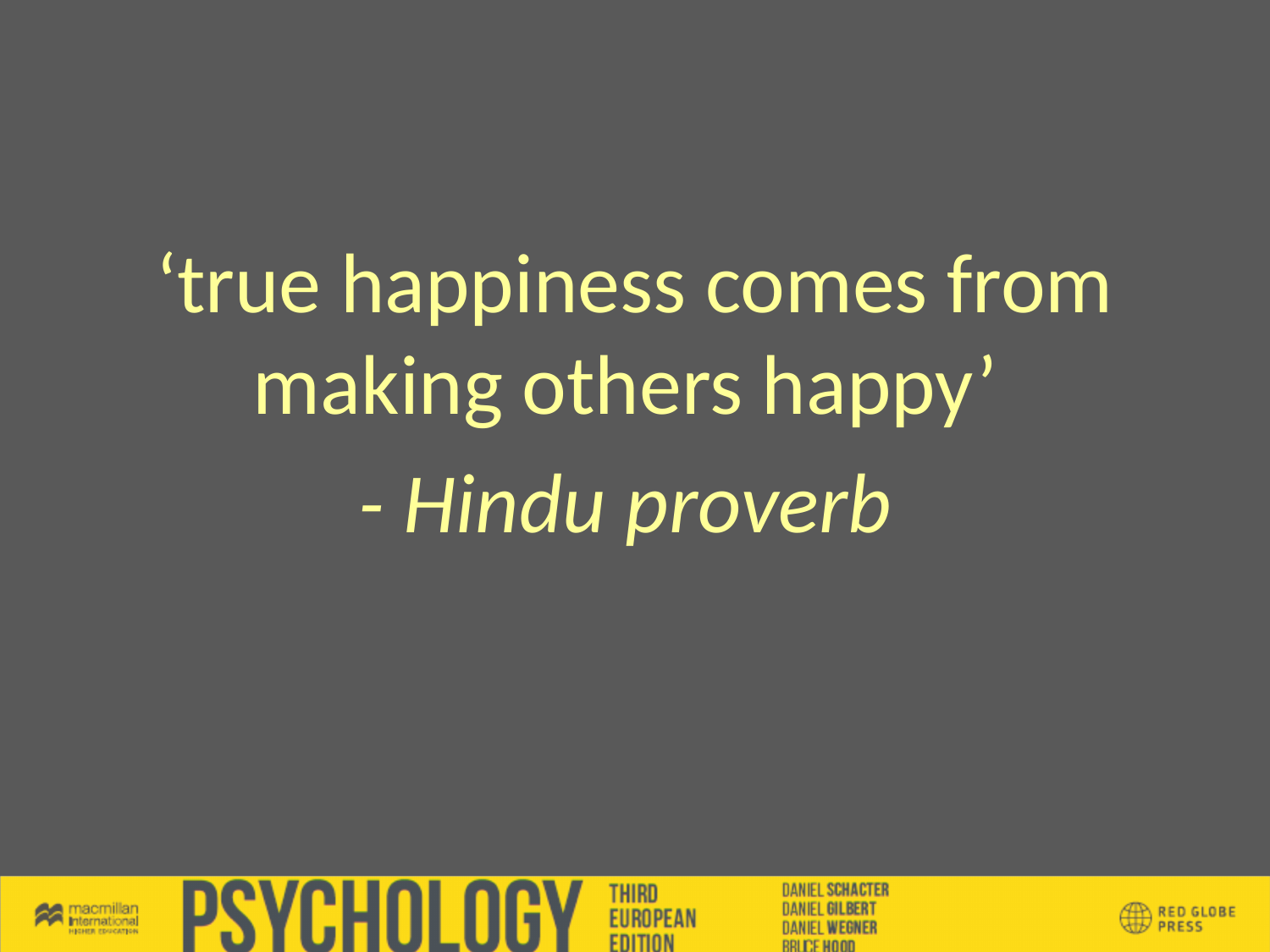

‘true happiness comes from making others happy’
- Hindu proverb